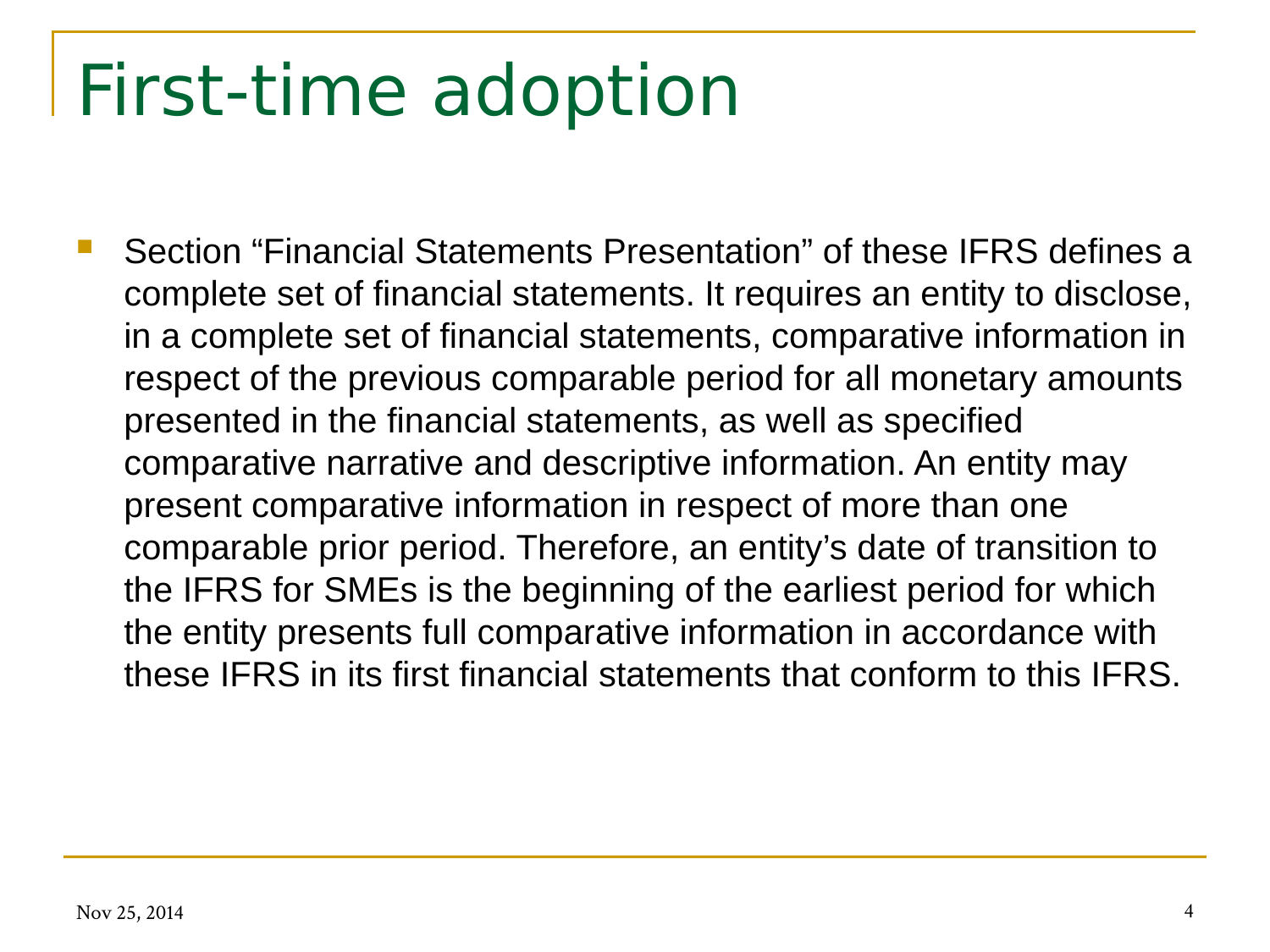

# First-time adoption
Section “Financial Statements Presentation” of these IFRS defines a complete set of financial statements. It requires an entity to disclose, in a complete set of financial statements, comparative information in respect of the previous comparable period for all monetary amounts presented in the financial statements, as well as specified comparative narrative and descriptive information. An entity may present comparative information in respect of more than one comparable prior period. Therefore, an entity’s date of transition to the IFRS for SMEs is the beginning of the earliest period for which the entity presents full comparative information in accordance with these IFRS in its first financial statements that conform to this IFRS.

Nov 25, 2014
4